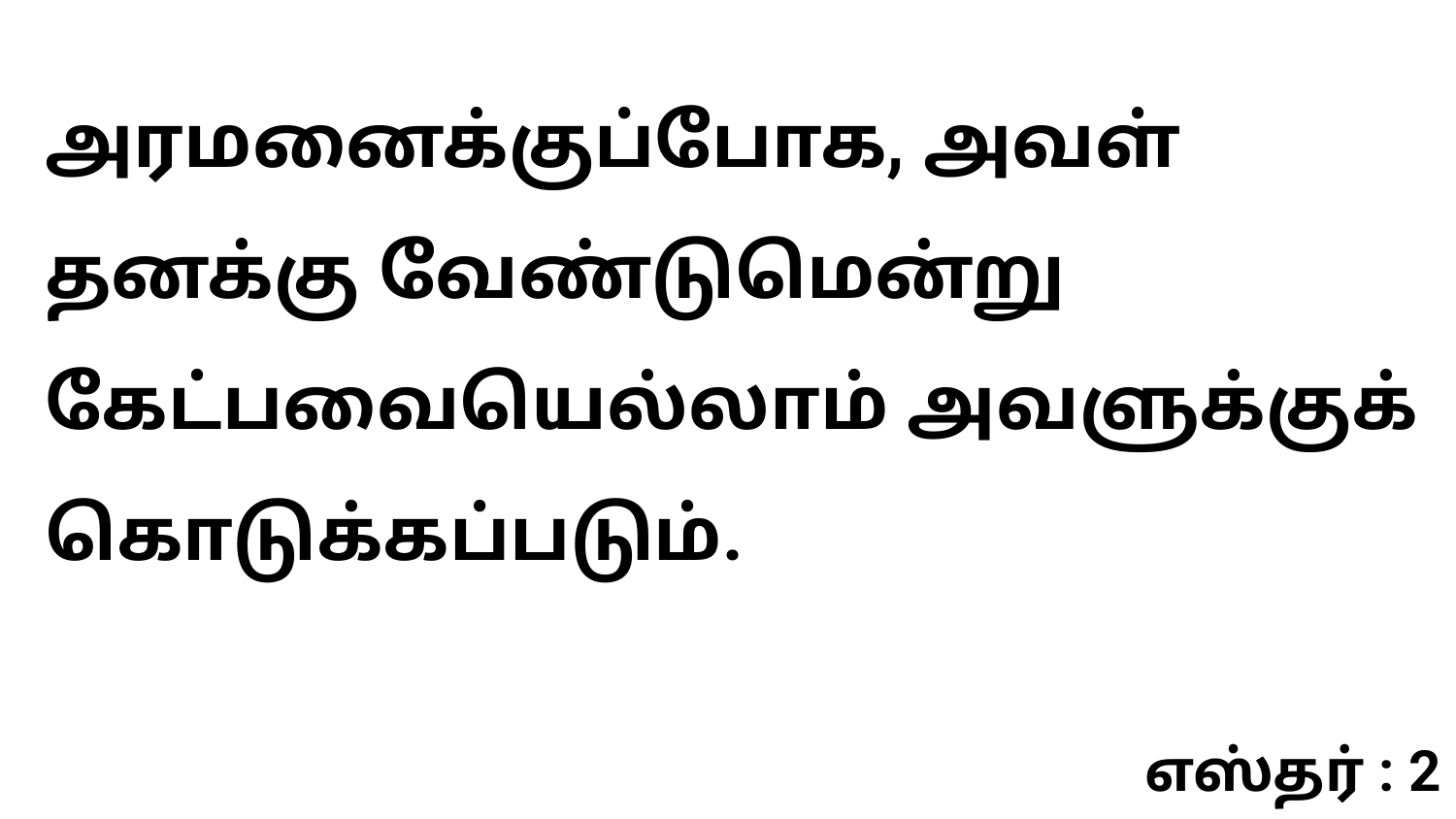

அரமனைக்குப்போக, அவள் தனக்கு வேண்டுமென்று கேட்பவையெல்லாம் அவளுக்குக் கொடுக்கப்படும்.
எஸ்தர் : 2